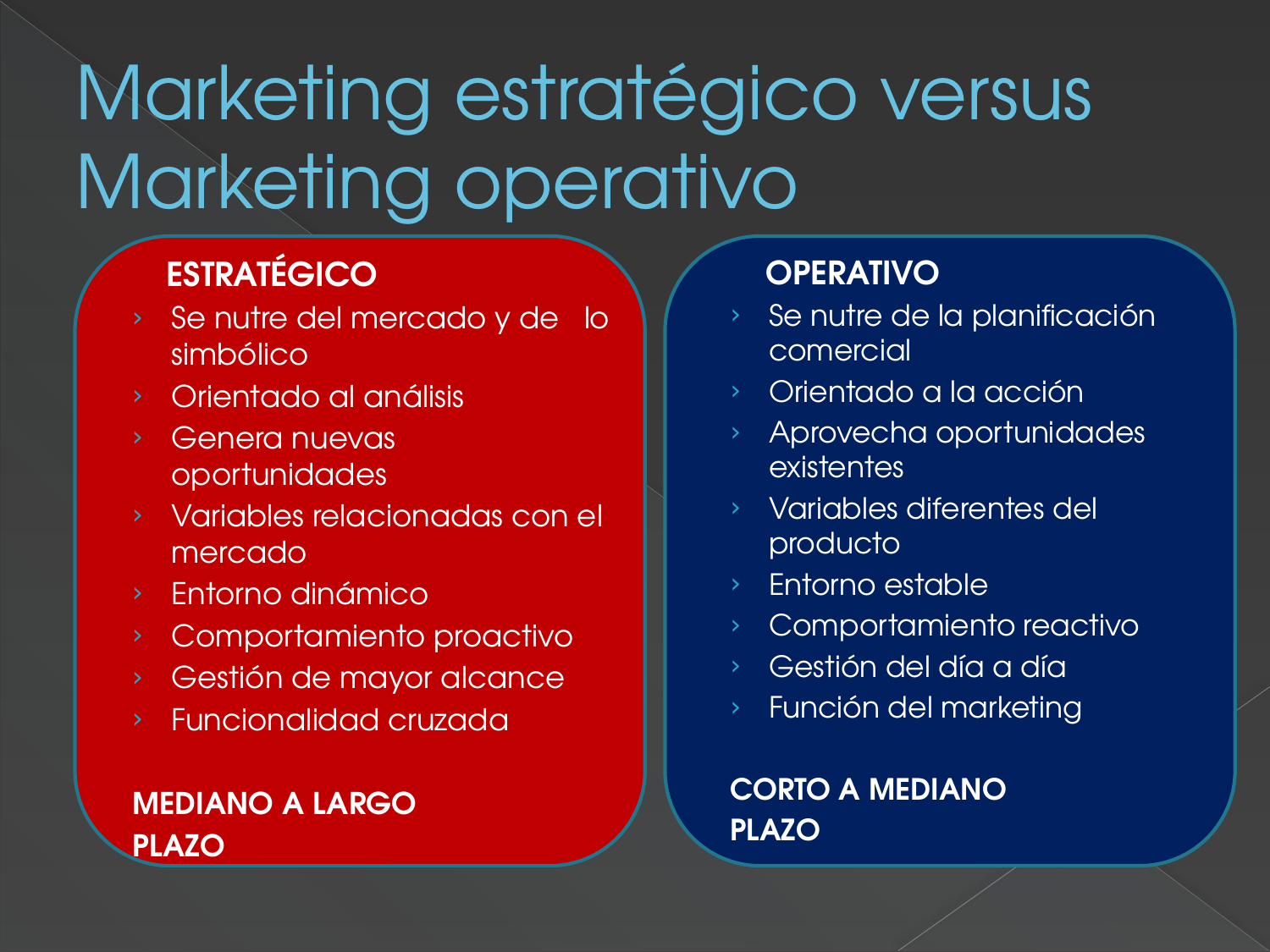

# Marketing estratégico versus Marketing operativo

           OPERATIVO
Se nutre de la planificación comercial
Orientado a la acción
Aprovecha oportunidades existentes
Variables diferentes del producto
Entorno estable
Comportamiento reactivo
Gestión del día a día
Función del marketing

CORTO A MEDIANO
PLAZO
           ESTRATÉGICO
Se nutre del mercado y de   lo simbólico
Orientado al análisis
Genera nuevas oportunidades
Variables relacionadas con el mercado
Entorno dinámico
Comportamiento proactivo
Gestión de mayor alcance
Funcionalidad cruzada

MEDIANO A LARGO
PLAZO